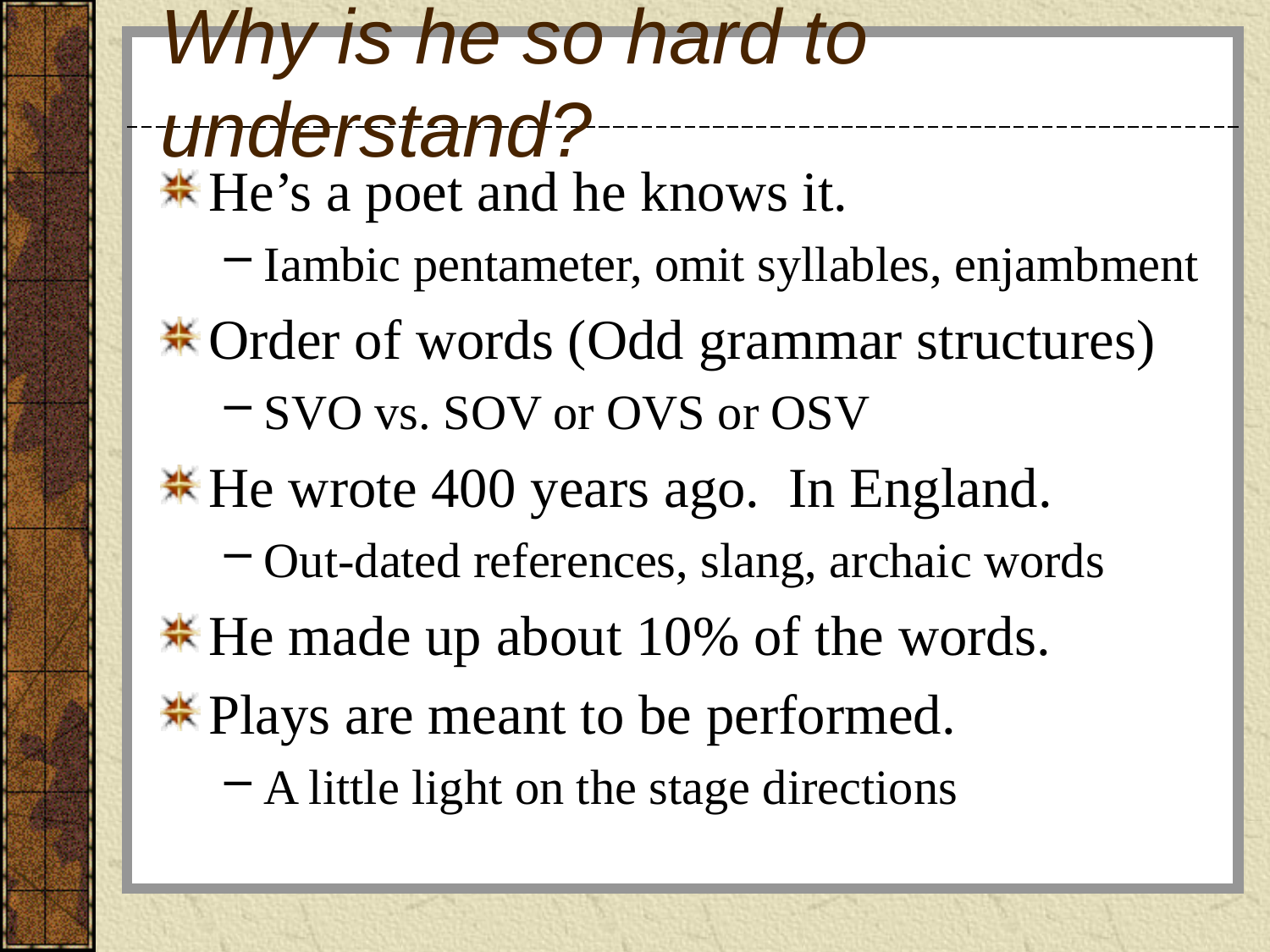

# Why is he so hard to understand?
He’s a poet and he knows it.
Iambic pentameter, omit syllables, enjambment
Order of words (Odd grammar structures)
SVO vs. SOV or OVS or OSV
He wrote 400 years ago.  In England.
Out-dated references, slang, archaic words
He made up about 10% of the words.
Plays are meant to be performed.
A little light on the stage directions